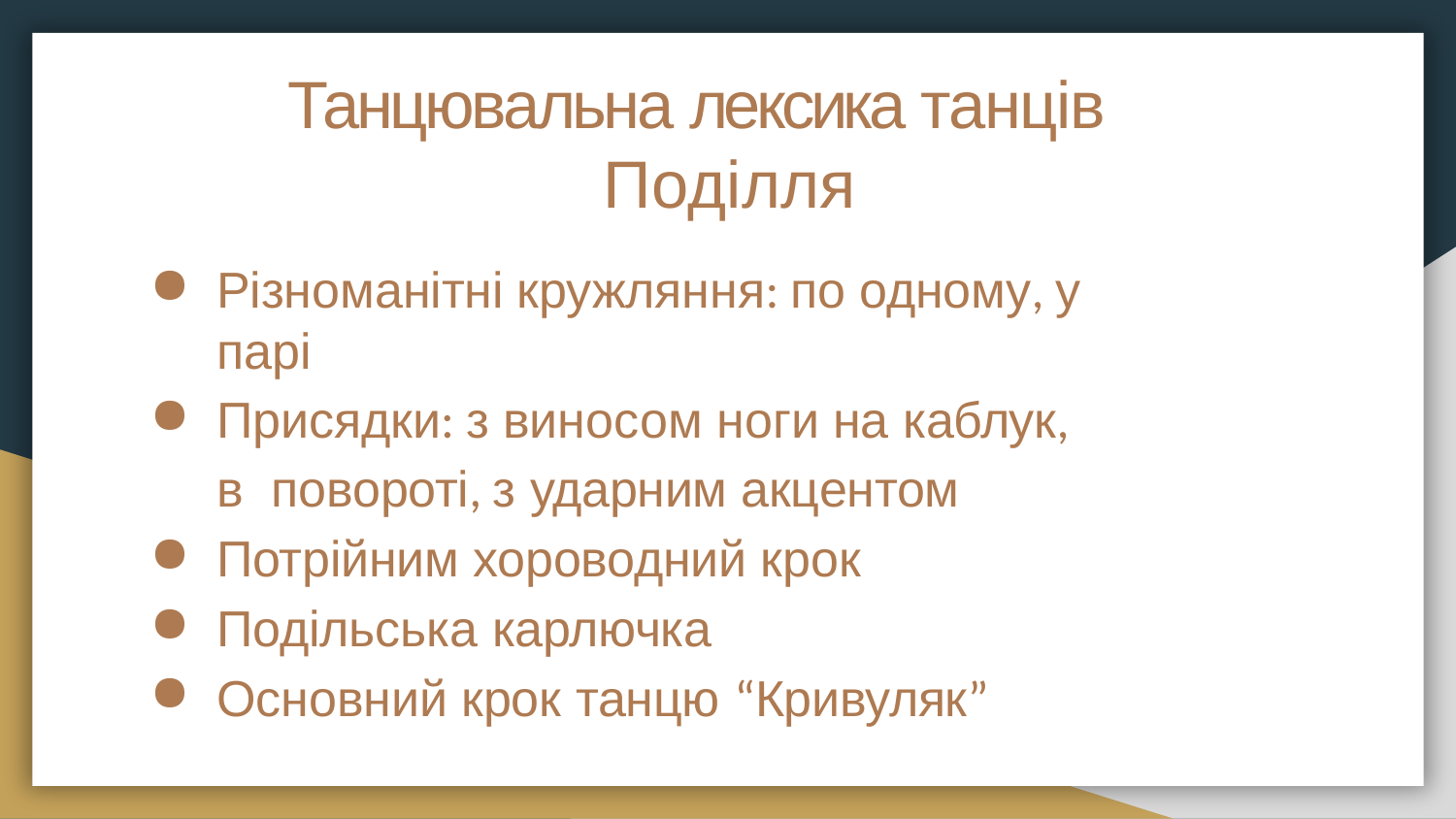

# Танцювальна лексика танців  Поділля

Різноманітні кружляння: по одному, у парі
Присядки: з виносом ноги на каблук, в  повороті, з ударним акцентом
Потрійним хороводний крок
Подільська карлючка
Основний крок танцю “Кривуляк”